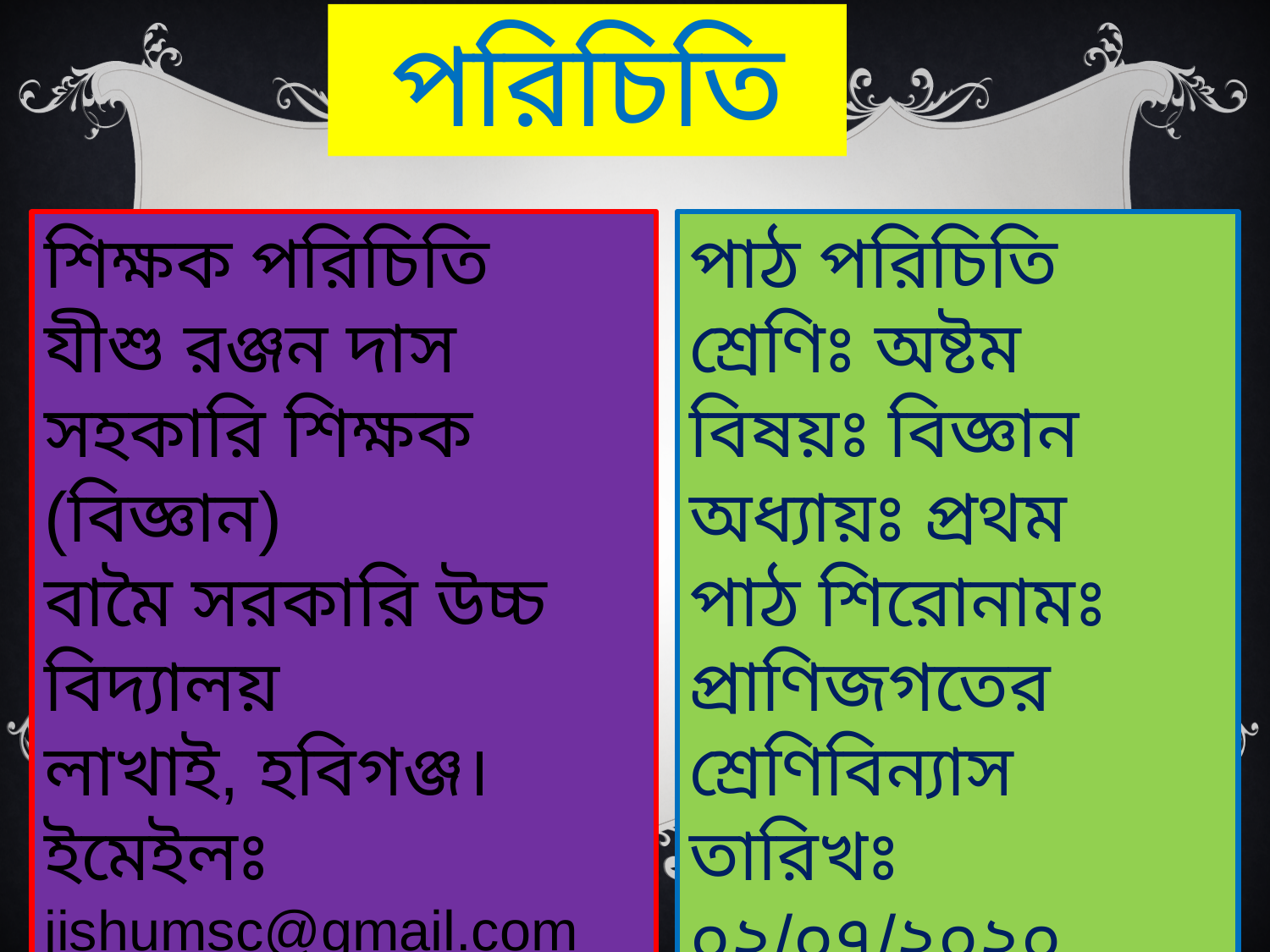

পরিচিতি
শিক্ষক পরিচিতি
যীশু রঞ্জন দাস
সহকারি শিক্ষক (বিজ্ঞান)
বামৈ সরকারি উচ্চ বিদ্যালয়
লাখাই, হবিগঞ্জ।
ইমেইলঃ jishumsc@gmail.com
পাঠ পরিচিতি
শ্রেণিঃ অষ্টম
বিষয়ঃ বিজ্ঞান
অধ্যায়ঃ প্রথম
পাঠ শিরোনামঃ প্রাণিজগতের শ্রেণিবিন্যাস
তারিখঃ ০২/০৭/২০২০